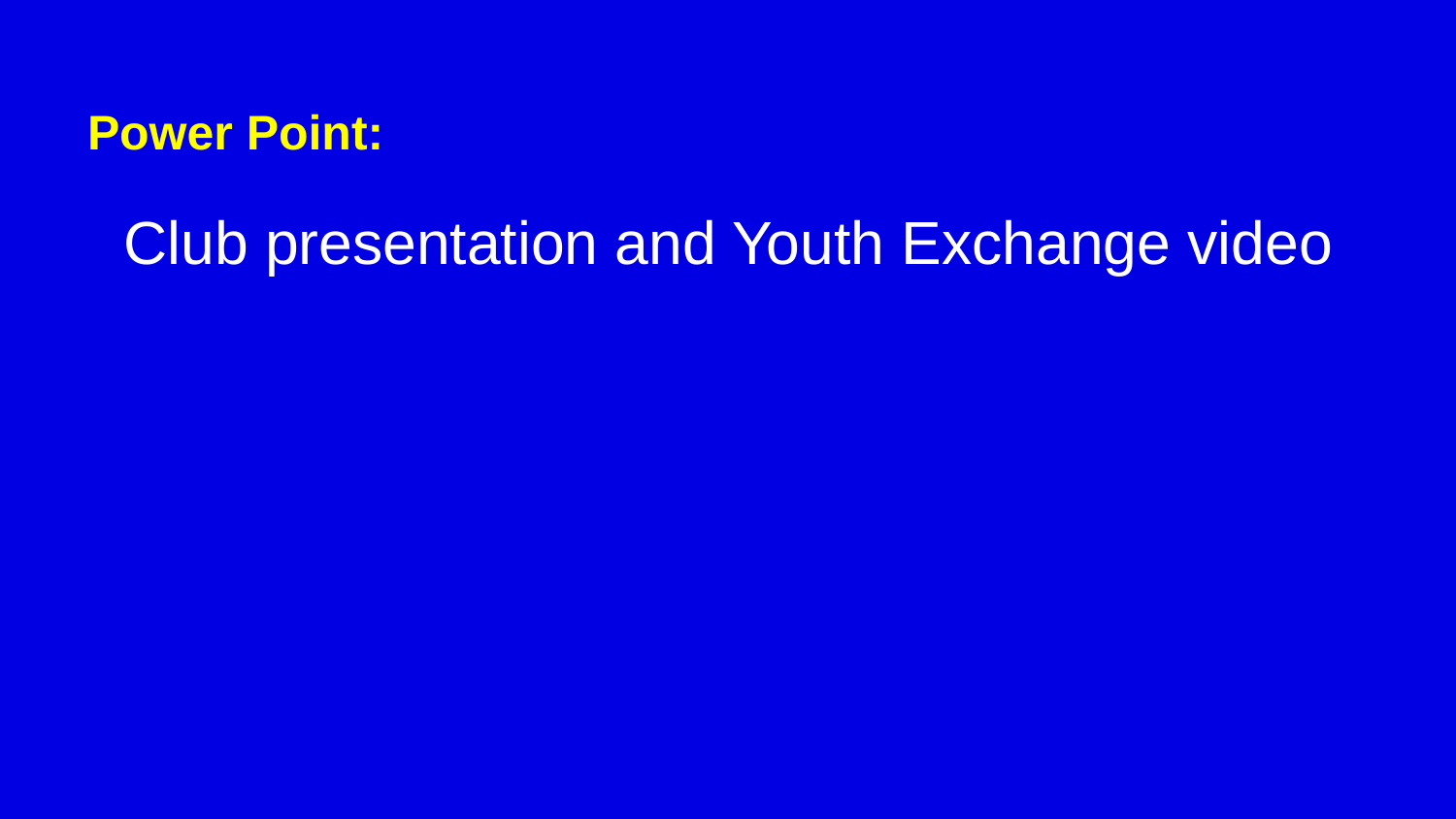

# Power Point:
Club presentation and Youth Exchange video